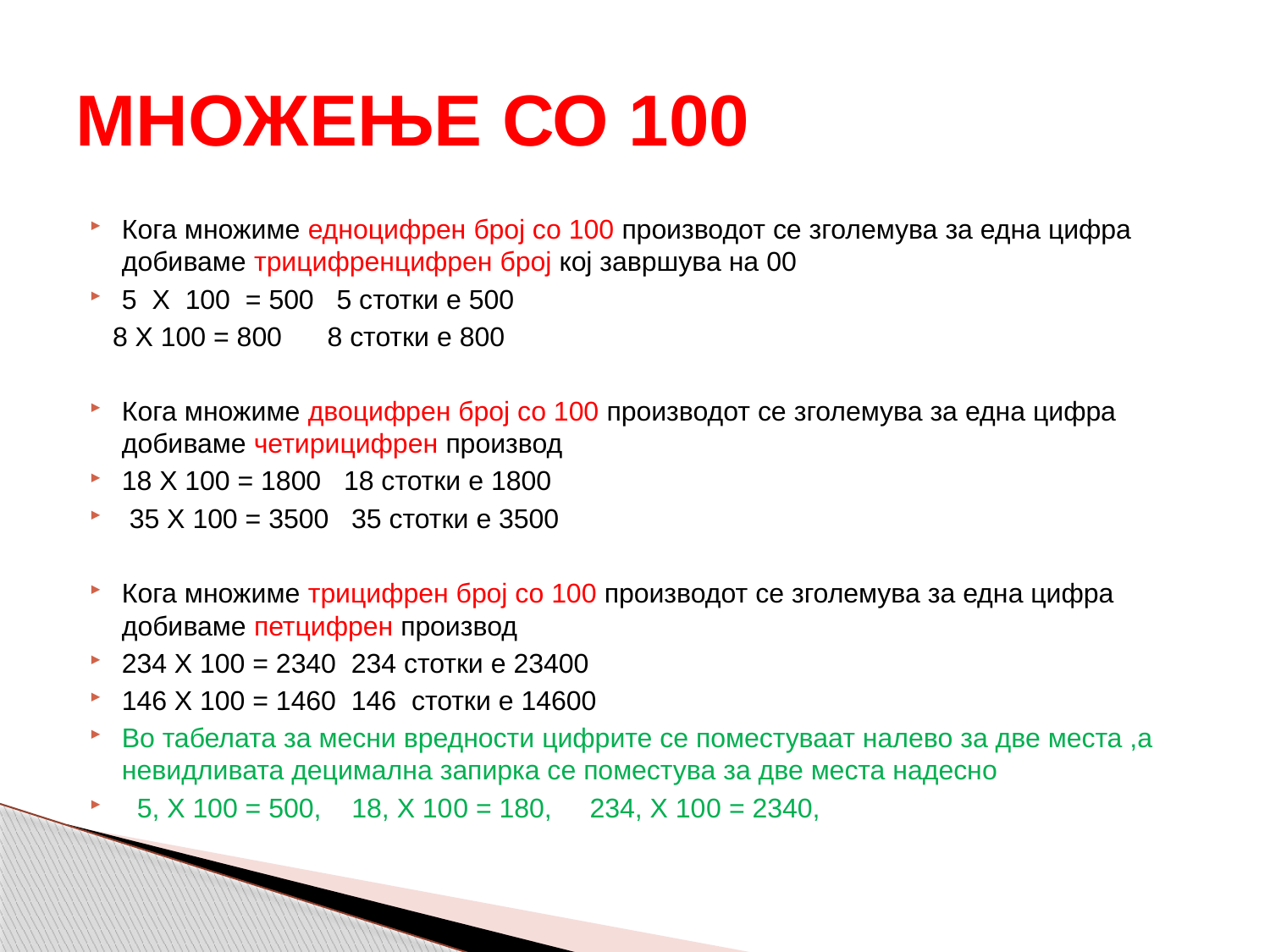

# МНОЖЕЊЕ СО 100
Кога множиме едноцифрен број со 100 производот се зголемува за една цифра добиваме трицифренцифрен број кој завршува на 00
5  Х  100  = 500   5 стотки е 500
   8 Х 100 = 800      8 стотки е 800

Кога множиме двоцифрен број со 100 производот се зголемува за една цифра добиваме четирицифрен производ
18 Х 100 = 1800   18 стотки е 1800
 35 Х 100 = 3500   35 стотки е 3500

Кога множиме трицифрен број со 100 производот се зголемува за една цифра добиваме петцифрен производ
234 Х 100 = 2340  234 стотки е 23400
146 Х 100 = 1460  146  стотки е 14600
Во табелата за месни вредности цифрите се поместуваат налево за две места ,а невидливата децимална запирка се поместува за две места надесно
  5, Х 100 = 500,    18, Х 100 = 180,     234, Х 100 = 2340,